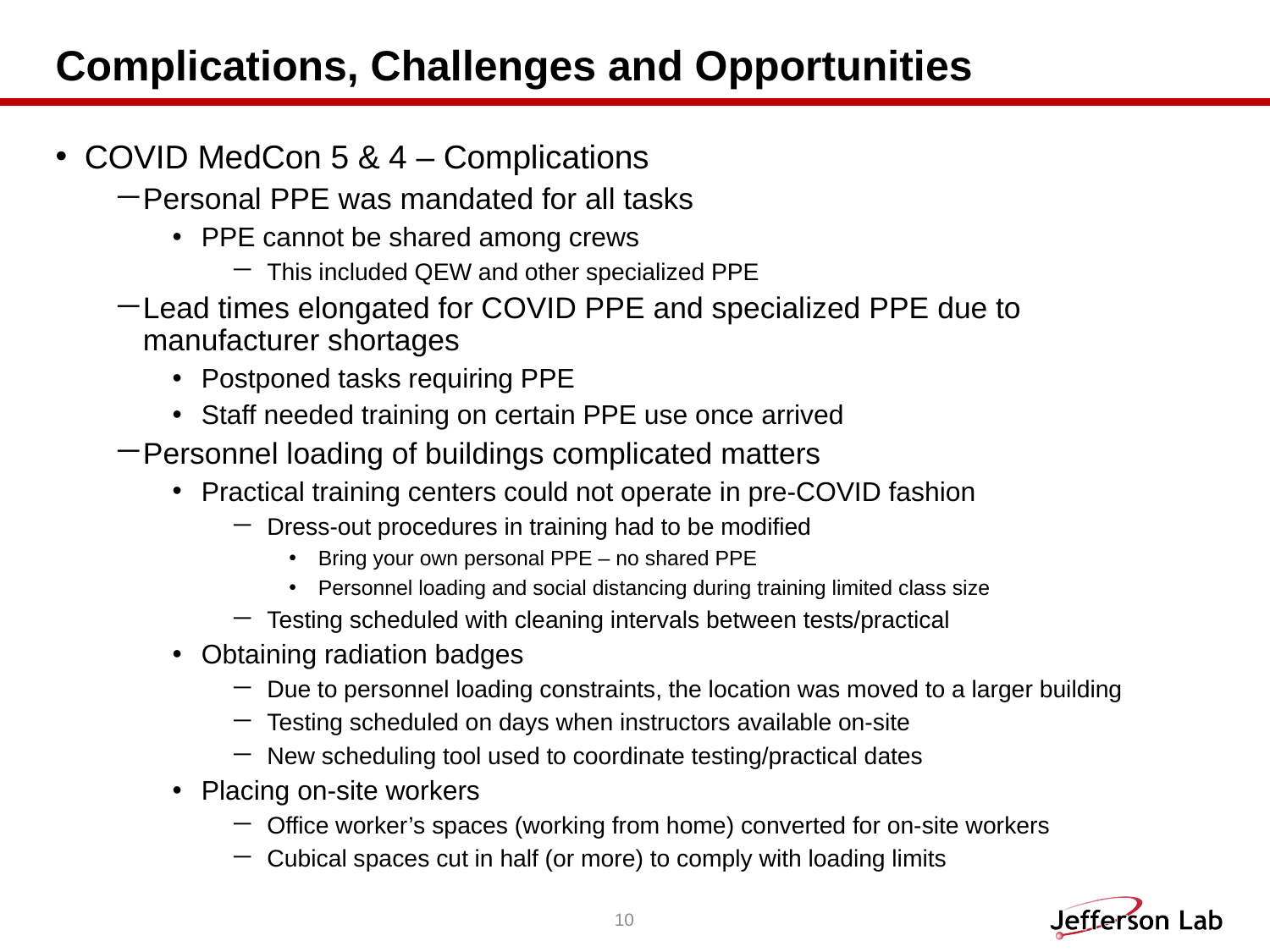

# Complications, Challenges and Opportunities
COVID MedCon 5 & 4 – Complications
Personal PPE was mandated for all tasks
PPE cannot be shared among crews
This included QEW and other specialized PPE
Lead times elongated for COVID PPE and specialized PPE due to manufacturer shortages
Postponed tasks requiring PPE
Staff needed training on certain PPE use once arrived
Personnel loading of buildings complicated matters
Practical training centers could not operate in pre-COVID fashion
Dress-out procedures in training had to be modified
Bring your own personal PPE – no shared PPE
Personnel loading and social distancing during training limited class size
Testing scheduled with cleaning intervals between tests/practical
Obtaining radiation badges
Due to personnel loading constraints, the location was moved to a larger building
Testing scheduled on days when instructors available on-site
New scheduling tool used to coordinate testing/practical dates
Placing on-site workers
Office worker’s spaces (working from home) converted for on-site workers
Cubical spaces cut in half (or more) to comply with loading limits
10